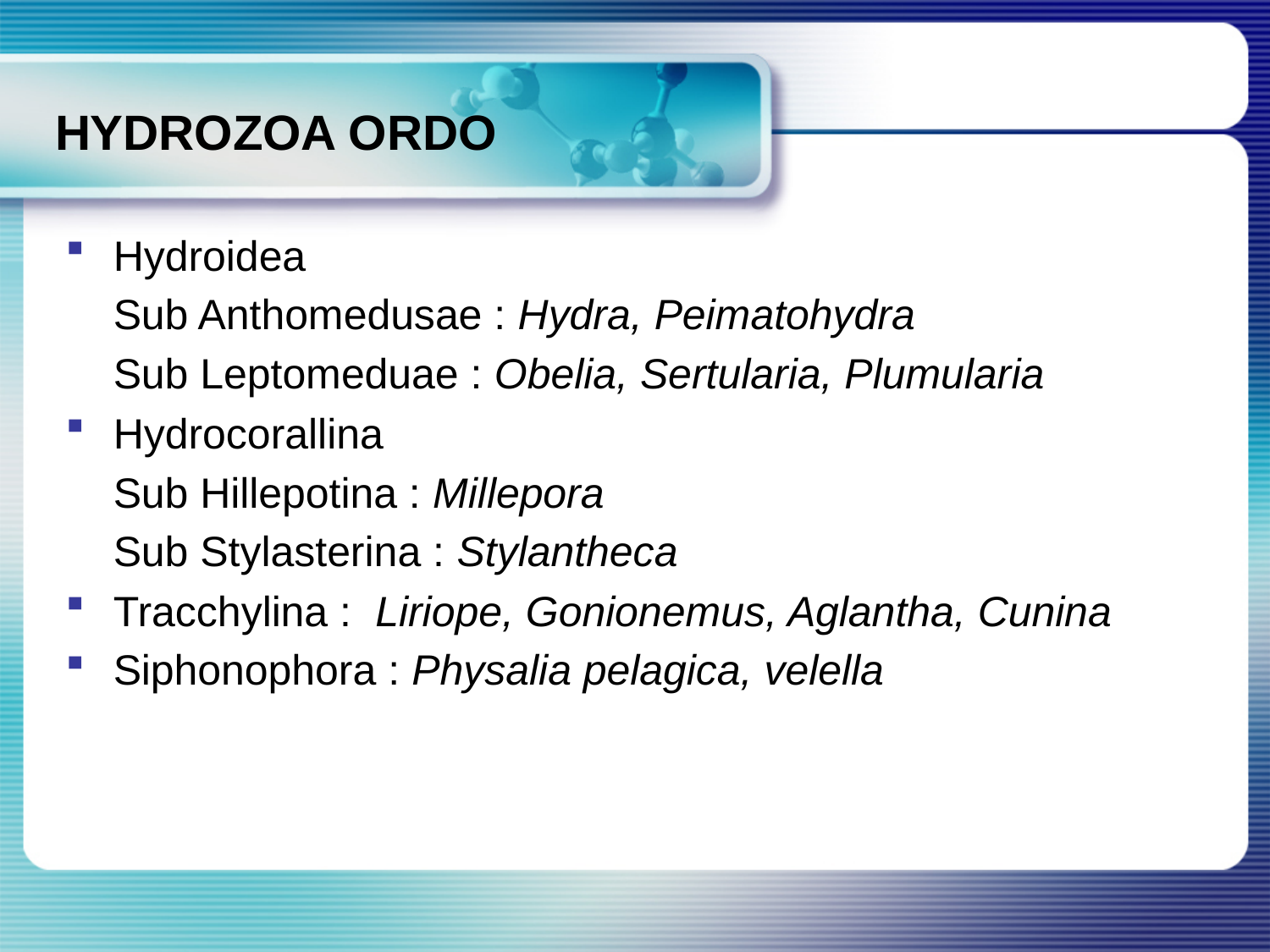

# HYDROZOA ORDO
Hydroidea
	Sub Anthomedusae : Hydra, Peimatohydra
	Sub Leptomeduae : Obelia, Sertularia, Plumularia
Hydrocorallina
	Sub Hillepotina : Millepora
	Sub Stylasterina : Stylantheca
Tracchylina :  Liriope, Gonionemus, Aglantha, Cunina
Siphonophora : Physalia pelagica, velella